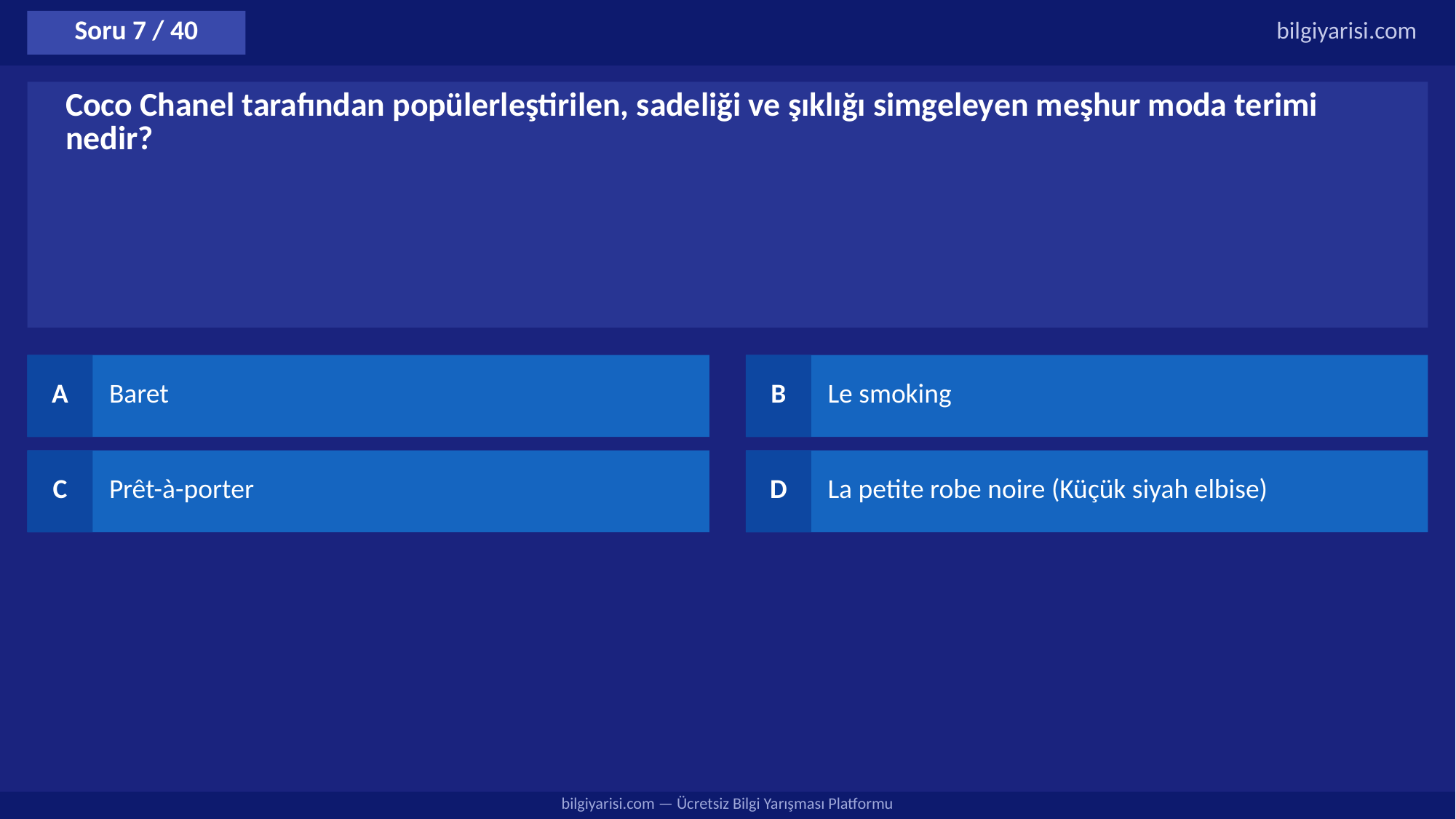

Soru 7 / 40
bilgiyarisi.com

Coco Chanel tarafından popülerleştirilen, sadeliği ve şıklığı simgeleyen meşhur moda terimi nedir?

A
Baret

B
Le smoking

C
Prêt-à-porter

D
La petite robe noire (Küçük siyah elbise)
bilgiyarisi.com — Ücretsiz Bilgi Yarışması Platformu